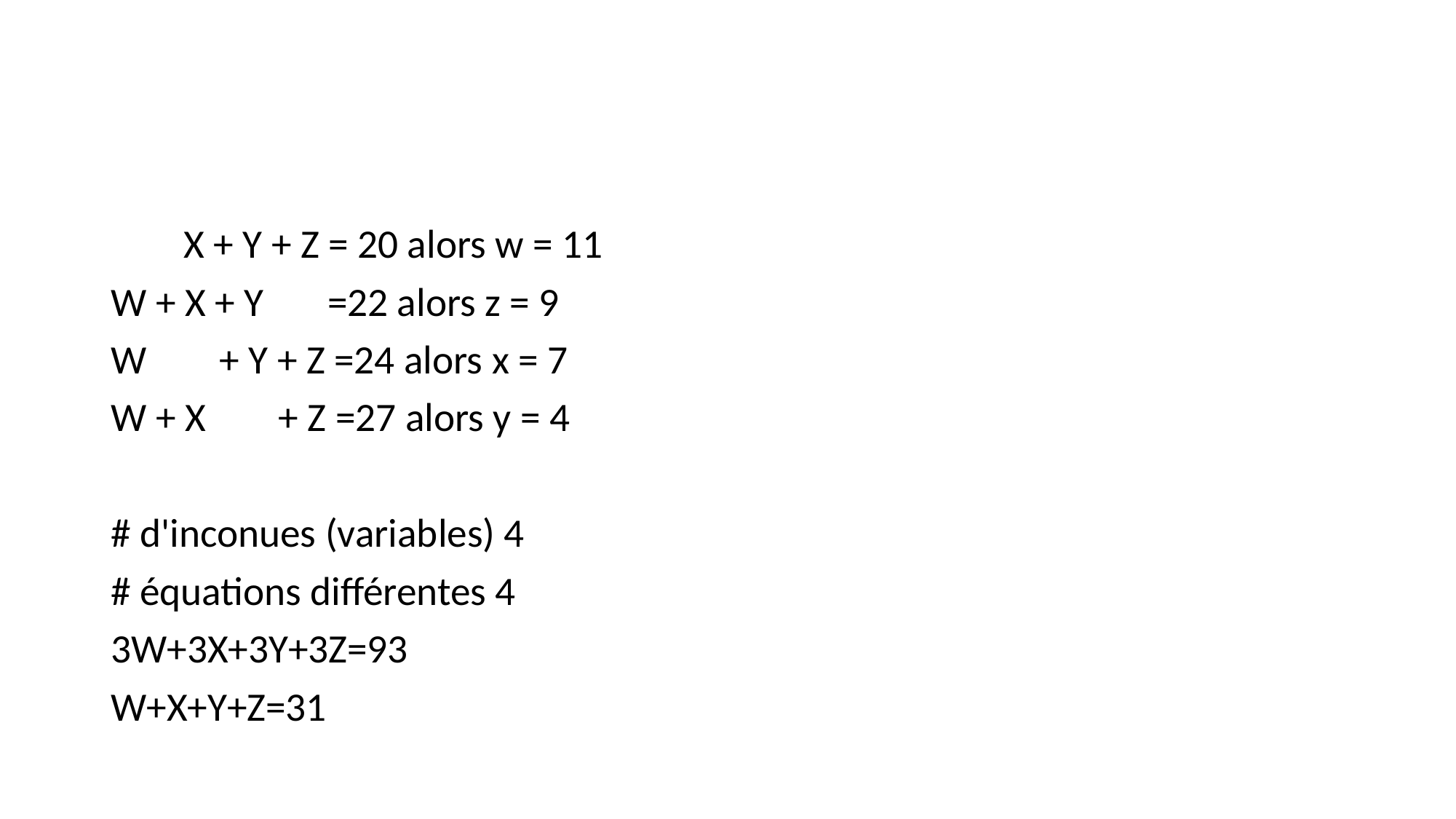

#
        X + Y + Z = 20 alors w = 11
W + X + Y       =22 alors z = 9
W        + Y + Z =24 alors x = 7
W + X        + Z =27 alors y = 4

# d'inconues (variables) 4
# équations différentes 4
3W+3X+3Y+3Z=93
W+X+Y+Z=31